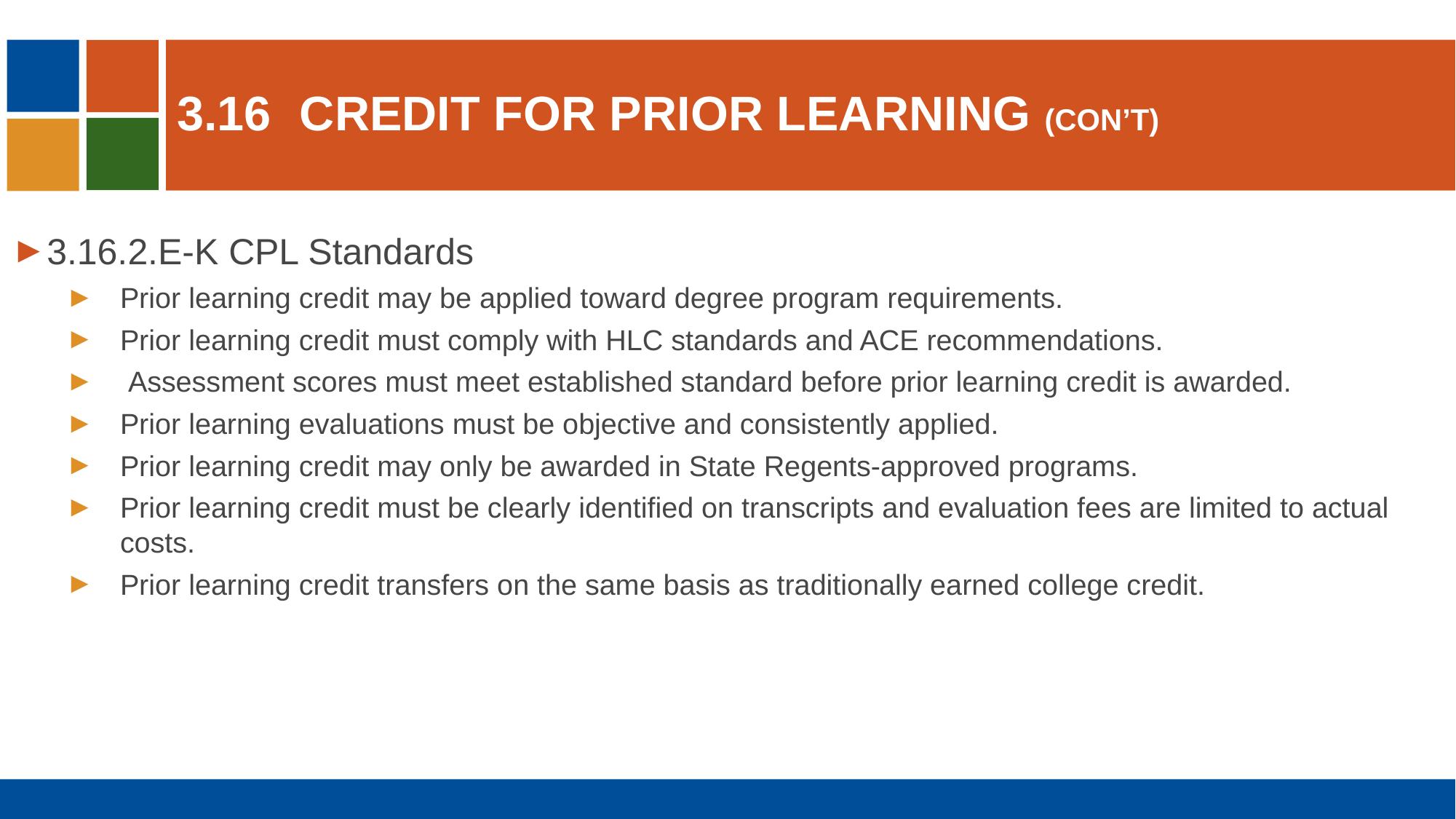

# 3.16	Credit for prior learning (Con’t)
3.16.2.E-K CPL Standards
Prior learning credit may be applied toward degree program requirements.
Prior learning credit must comply with HLC standards and ACE recommendations.
 Assessment scores must meet established standard before prior learning credit is awarded.
Prior learning evaluations must be objective and consistently applied.
Prior learning credit may only be awarded in State Regents-approved programs.
Prior learning credit must be clearly identified on transcripts and evaluation fees are limited to actual costs.
Prior learning credit transfers on the same basis as traditionally earned college credit.